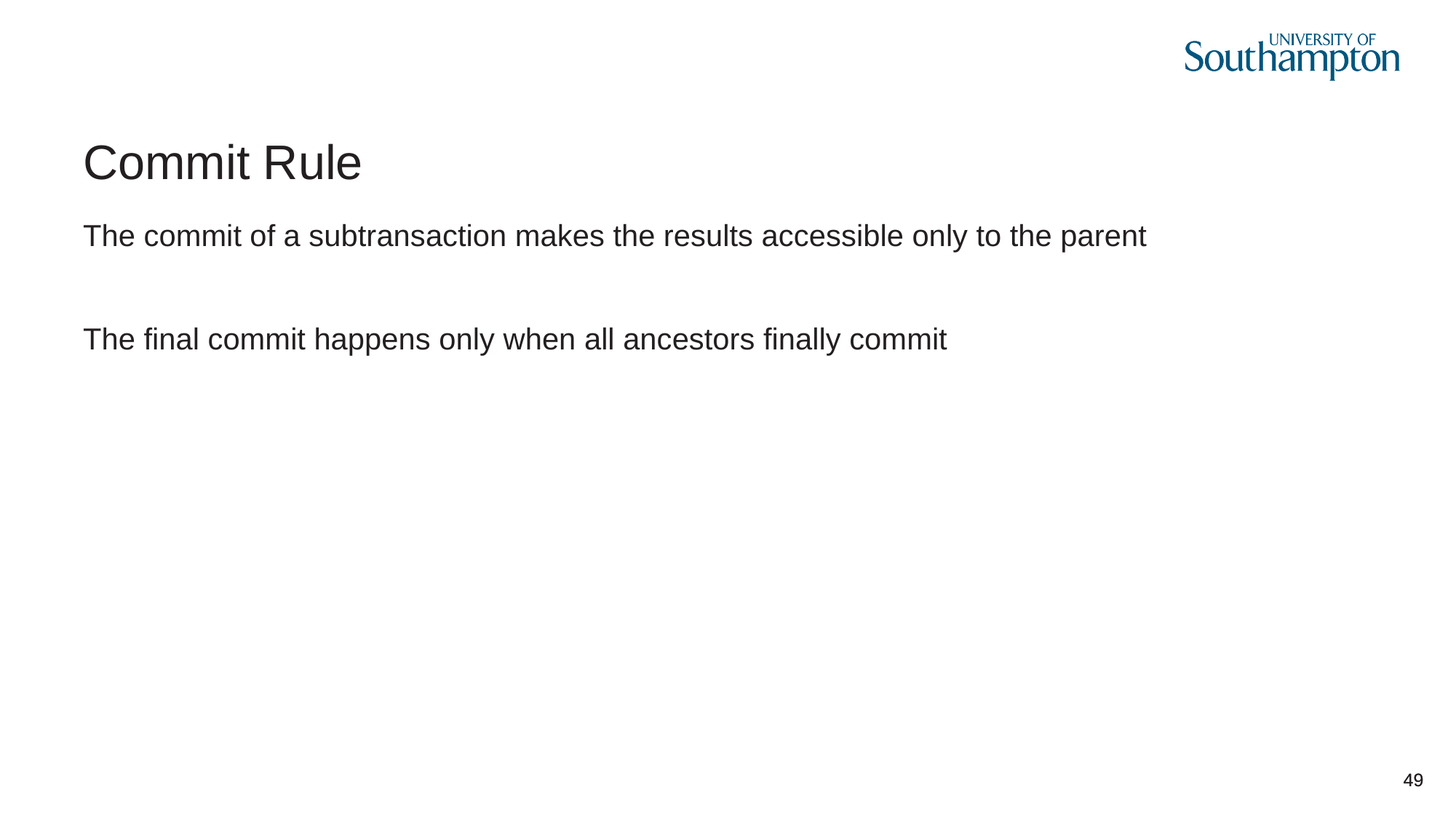

# Commit Rule
The commit of a subtransaction makes the results accessible only to the parent

The final commit happens only when all ancestors finally commit

49